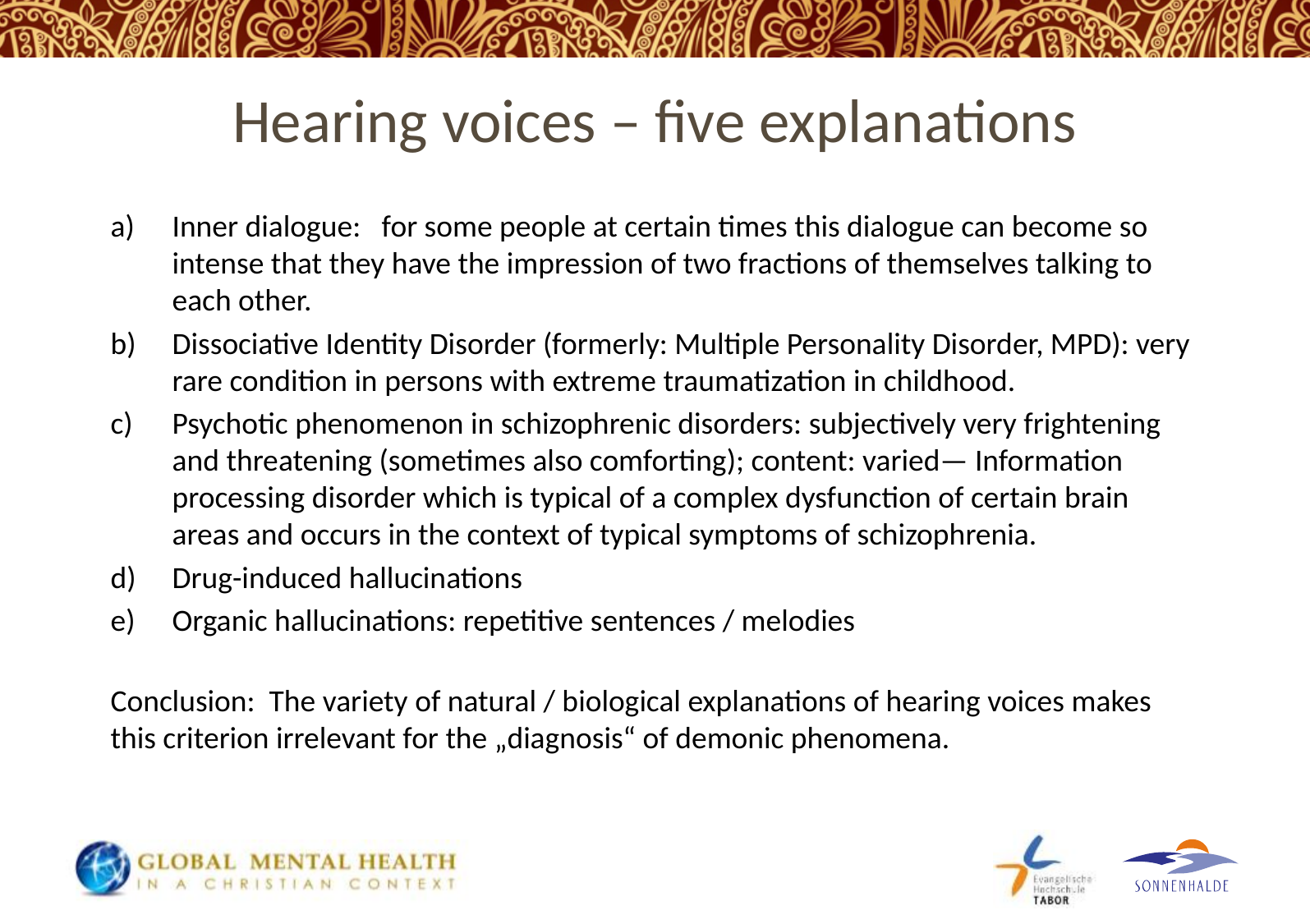

# Hearing voices – five explanations
Inner dialogue:   for some people at certain times this dialogue can become so intense that they have the impression of two fractions of themselves talking to each other.
Dissociative Identity Disorder (formerly: Multiple Personality Disorder, MPD): very rare condition in persons with extreme traumatization in childhood.
Psychotic phenomenon in schizophrenic disorders: subjectively very frightening and threatening (sometimes also comforting); content: varied— Information processing disorder which is typical of a complex dysfunction of certain brain areas and occurs in the context of typical symptoms of schizophrenia.
Drug-induced hallucinations
Organic hallucinations: repetitive sentences / melodies
Conclusion:  The variety of natural / biological explanations of hearing voices makes this criterion irrelevant for the „diagnosis“ of demonic phenomena.